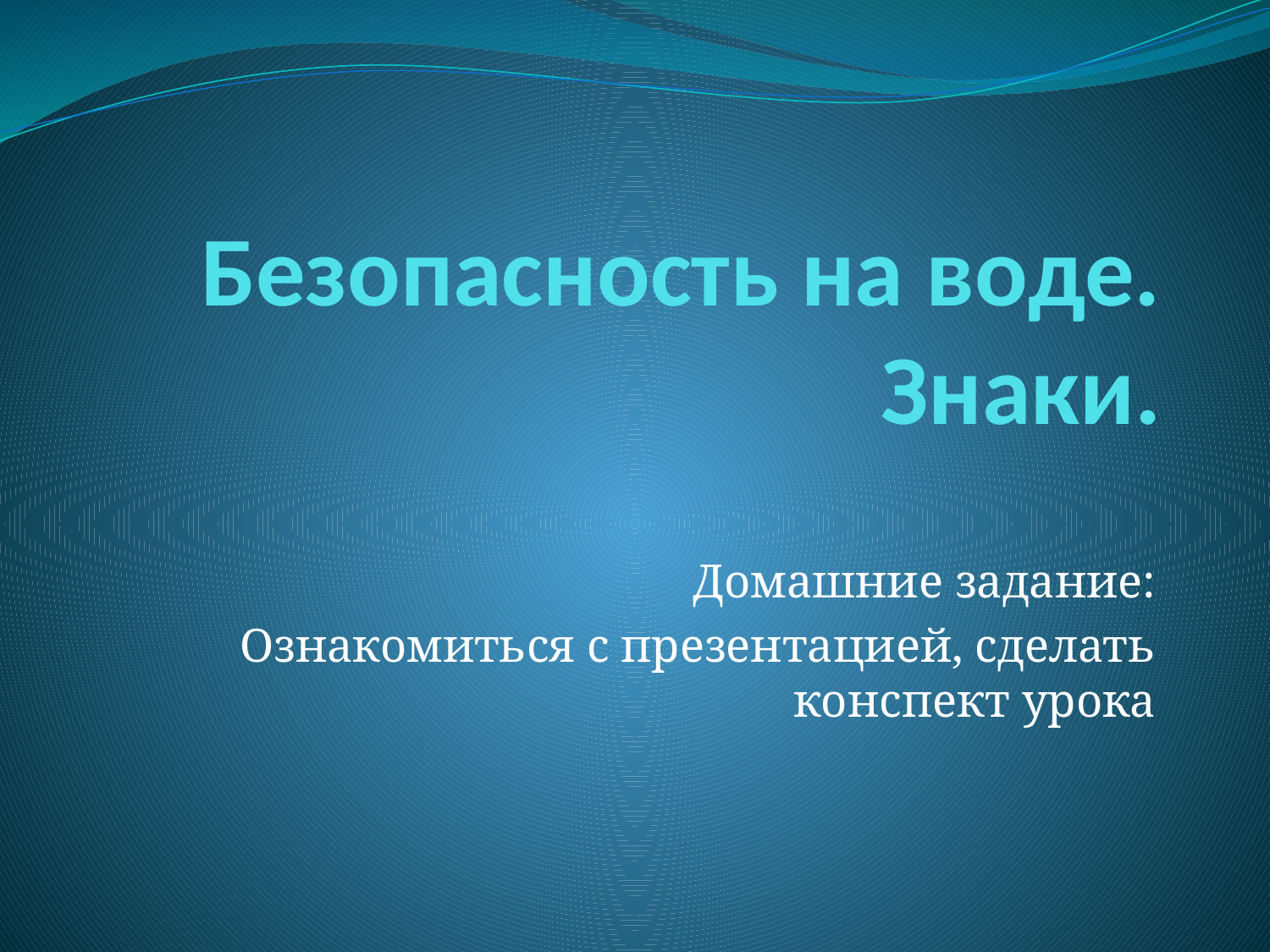

# Безопасность на воде. Знаки.
Домашние задание:
Ознакомиться с презентацией, сделать конспект урока